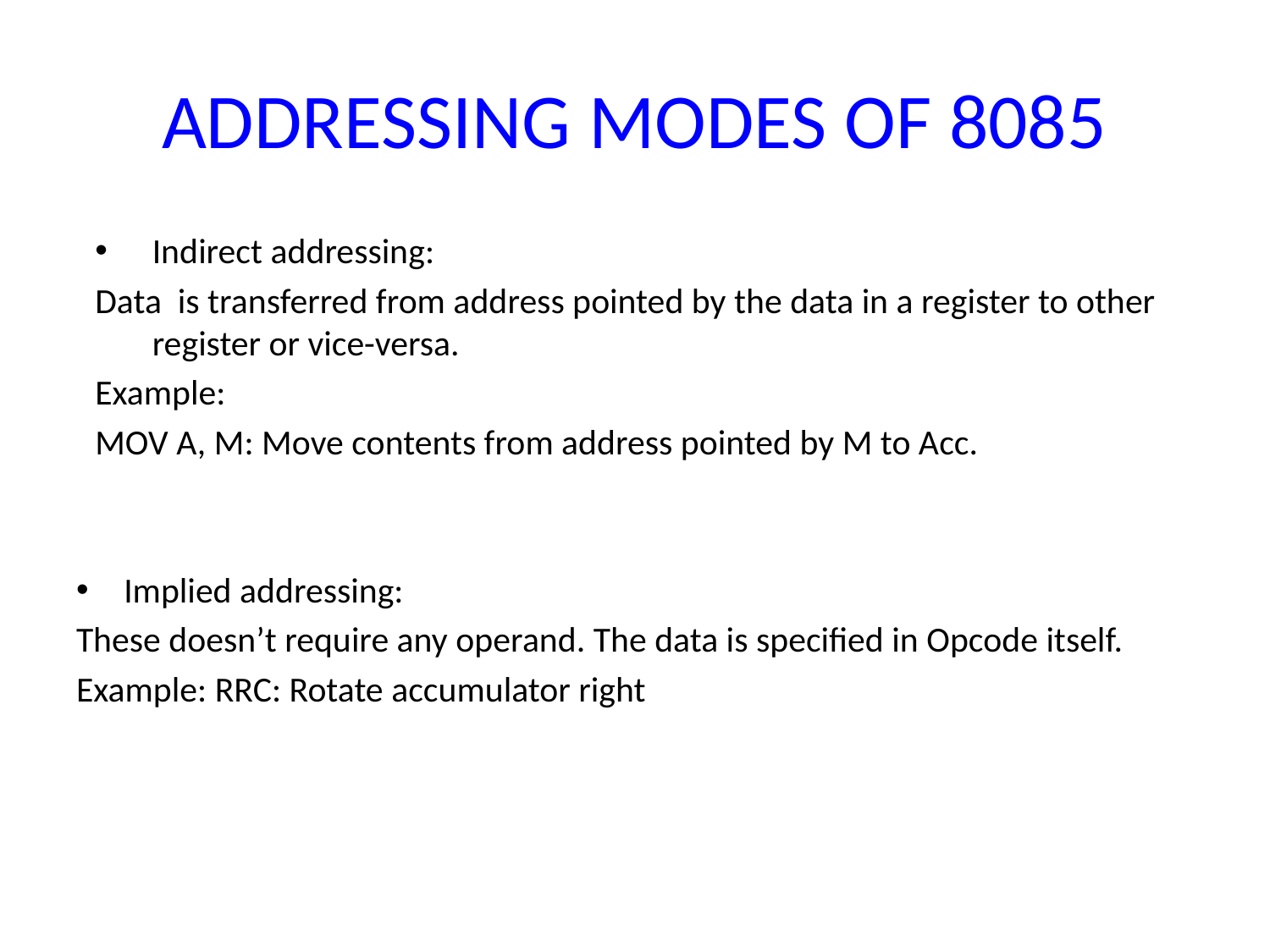

# ADDRESSING MODES OF 8085
Indirect addressing:
Data  is transferred from address pointed by the data in a register to other register or vice-versa.
Example:
MOV A, M: Move contents from address pointed by M to Acc.

Implied addressing:
These doesn’t require any operand. The data is specified in Opcode itself.
Example: RRC: Rotate accumulator right